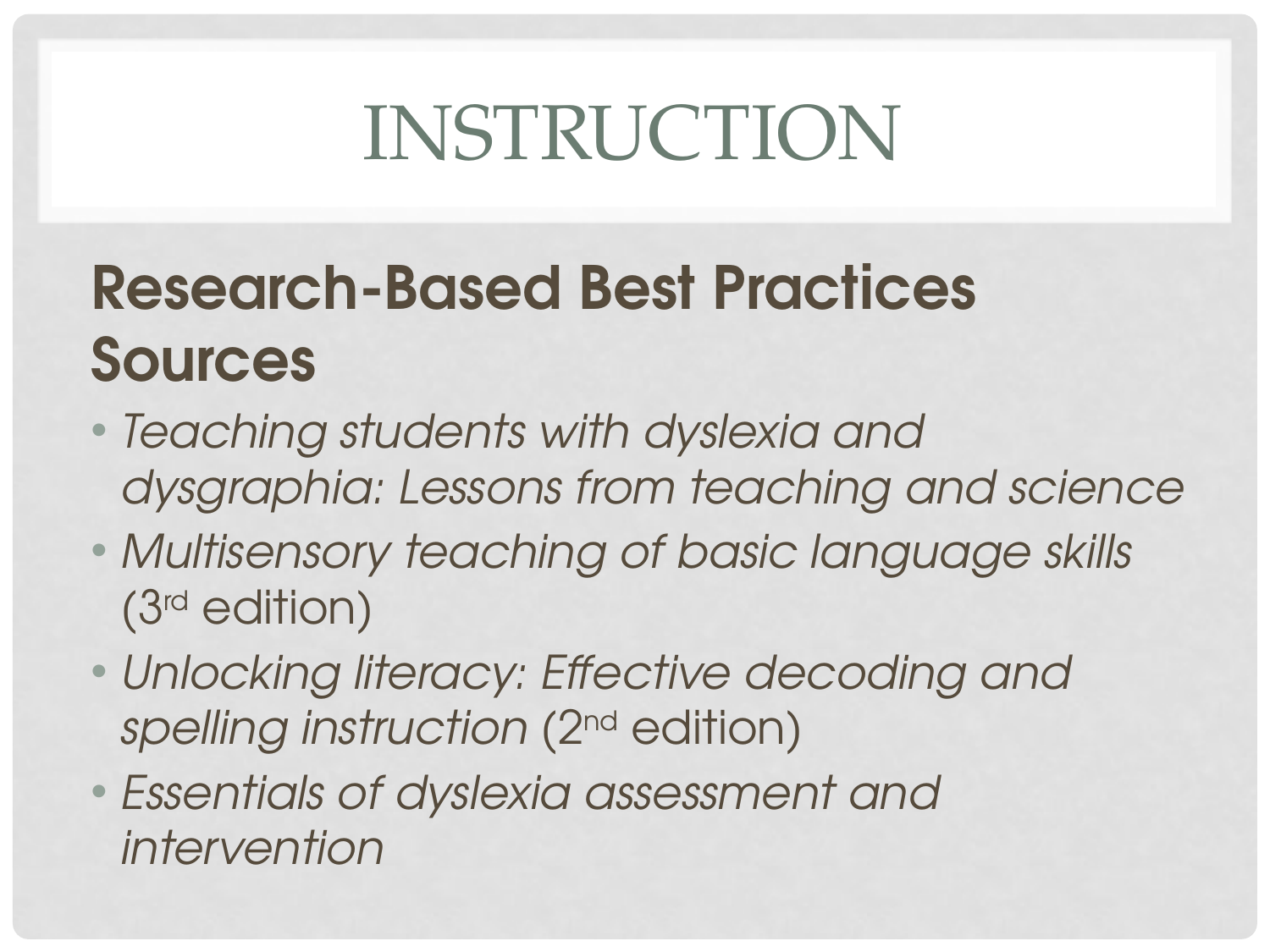

# Instruction
Research-Based Best Practices Sources
Teaching students with dyslexia and dysgraphia: Lessons from teaching and science
Multisensory teaching of basic language skills (3rd edition)
Unlocking literacy: Effective decoding and spelling instruction (2nd edition)
Essentials of dyslexia assessment and intervention